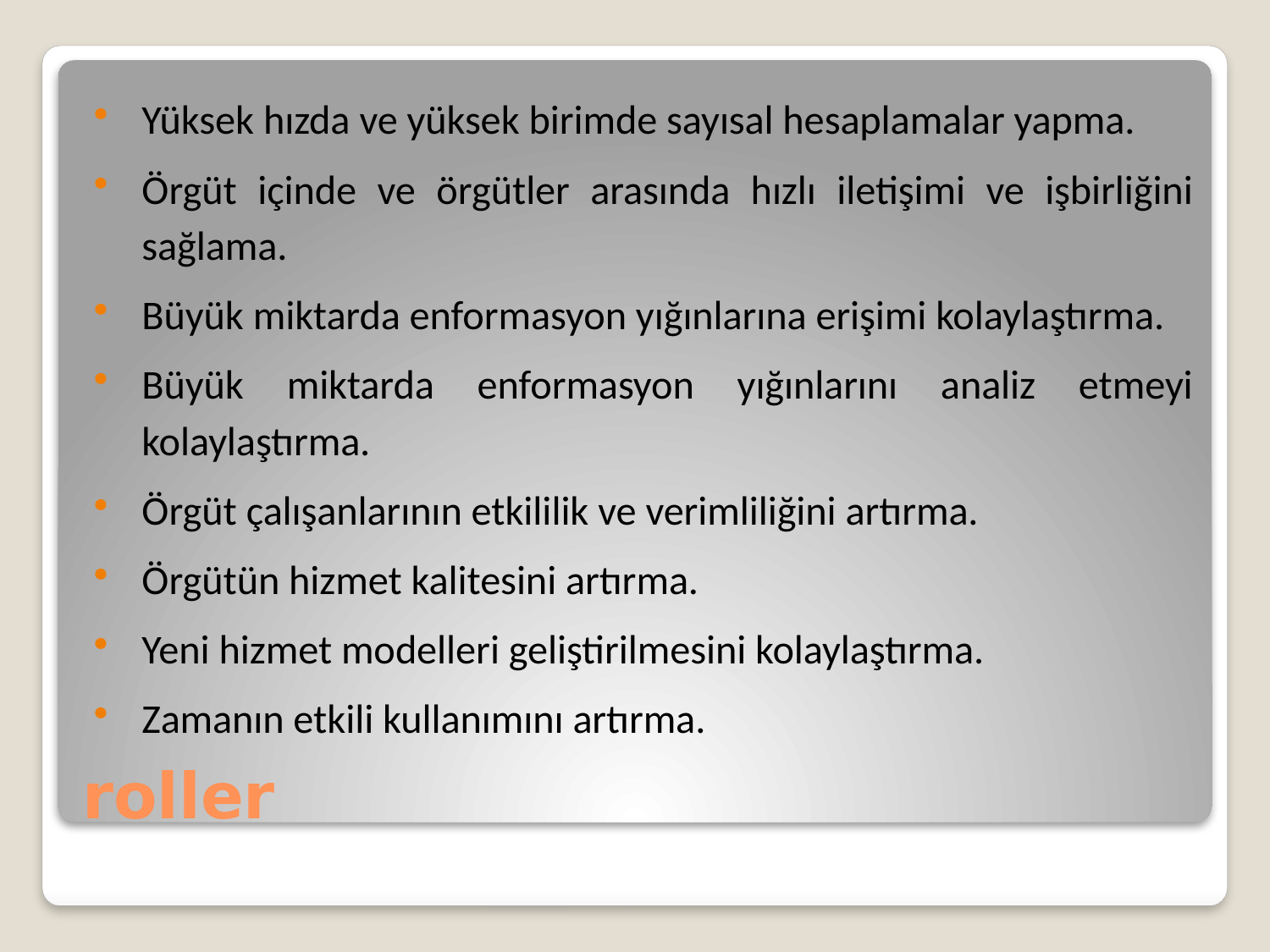

Yüksek hızda ve yüksek birimde sayısal hesaplamalar yapma.
Örgüt içinde ve örgütler arasında hızlı iletişimi ve işbirliğini sağlama.
Büyük miktarda enformasyon yığınlarına erişimi kolaylaştırma.
Büyük miktarda enformasyon yığınlarını analiz etmeyi kolaylaştırma.
Örgüt çalışanlarının etkililik ve verimliliğini artırma.
Örgütün hizmet kalitesini artırma.
Yeni hizmet modelleri geliştirilmesini kolaylaştırma.
Zamanın etkili kullanımını artırma.

# roller